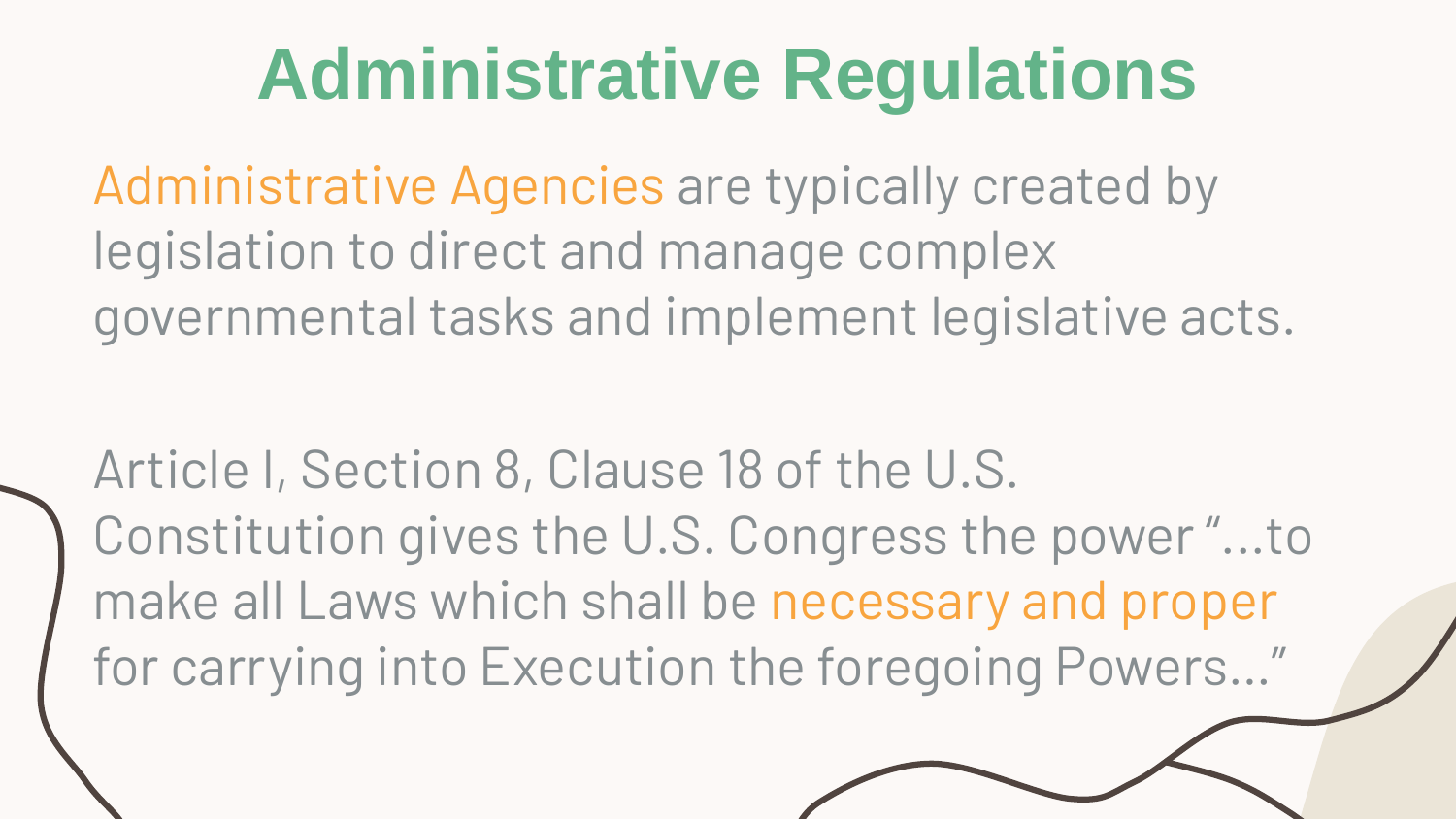

# Administrative Regulations
Administrative Agencies are typically created by legislation to direct and manage complex governmental tasks and implement legislative acts.

Article I, Section 8, Clause 18 of the U.S. Constitution gives the U.S. Congress the power “...to make all Laws which shall be necessary and proper for carrying into Execution the foregoing Powers…”